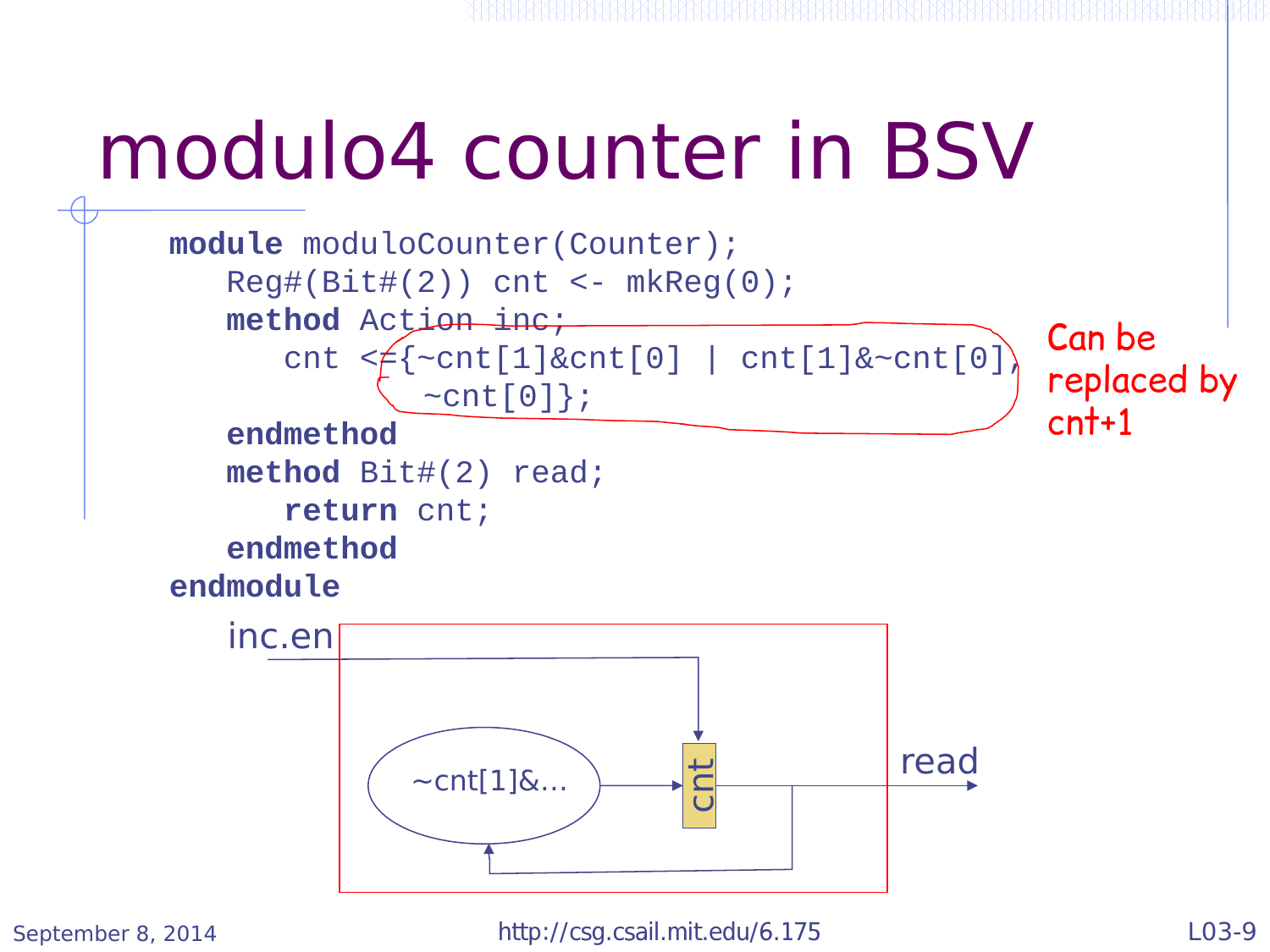

# modulo4 counter in BSV
module moduloCounter(Counter);
   Reg#(Bit#(2)) cnt <- mkReg(0);
   method Action inc;
      cnt <={~cnt[1]&cnt[0] | cnt[1]&~cnt[0],
		~cnt[0]};
   endmethod
   method Bit#(2) read;
      return cnt;
   endmethod
endmodule
Can be replaced by cnt+1

inc.en

read

~cnt[1]&…
cnt

September 8, 2014
http://csg.csail.mit.edu/6.175
L03-9